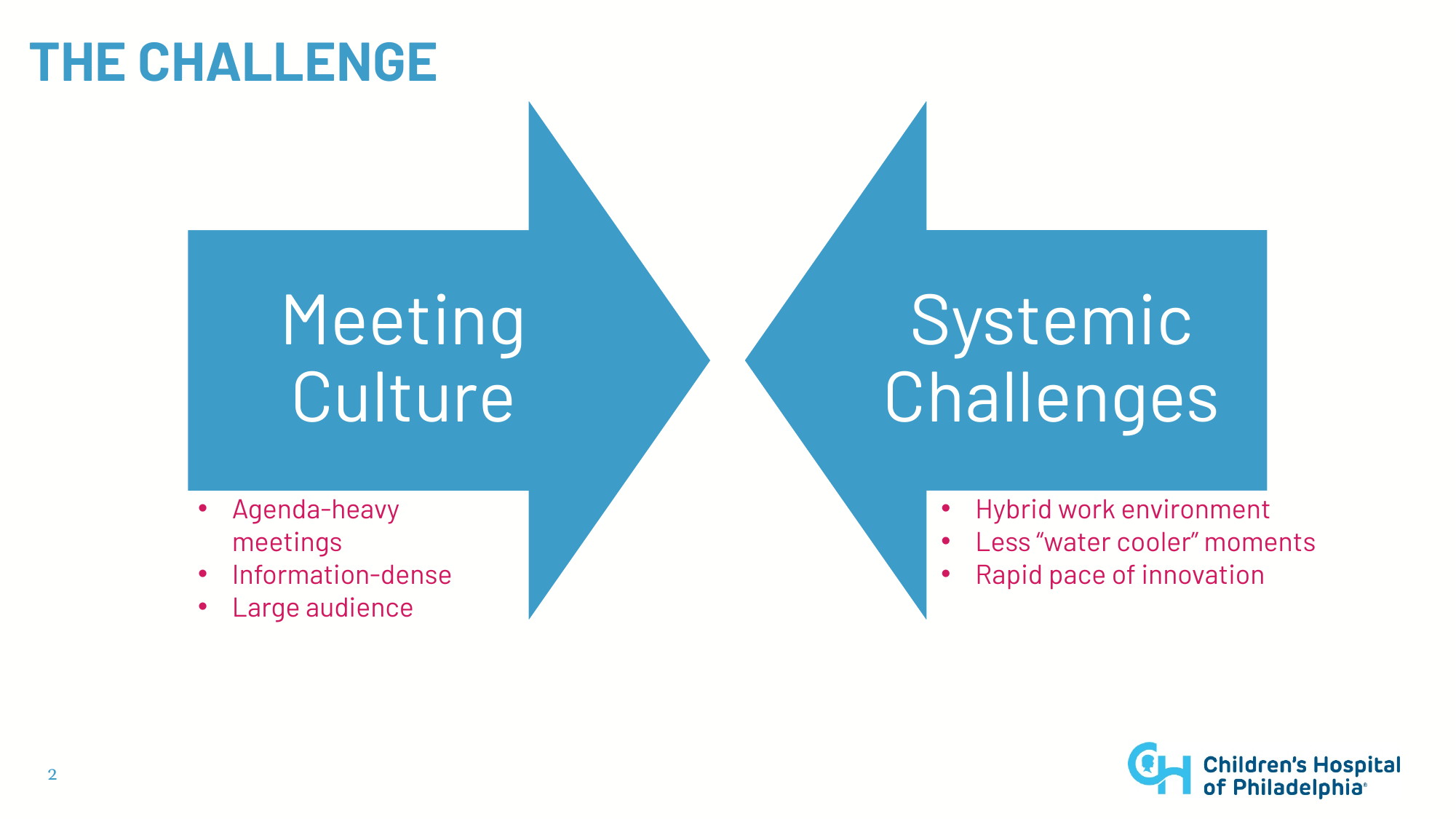

# The challenge
Meeting Culture
Systemic Challenges
Agenda-heavy meetings
Information-dense
Large audience
Hybrid work environment
Less “water cooler” moments
Rapid pace of innovation